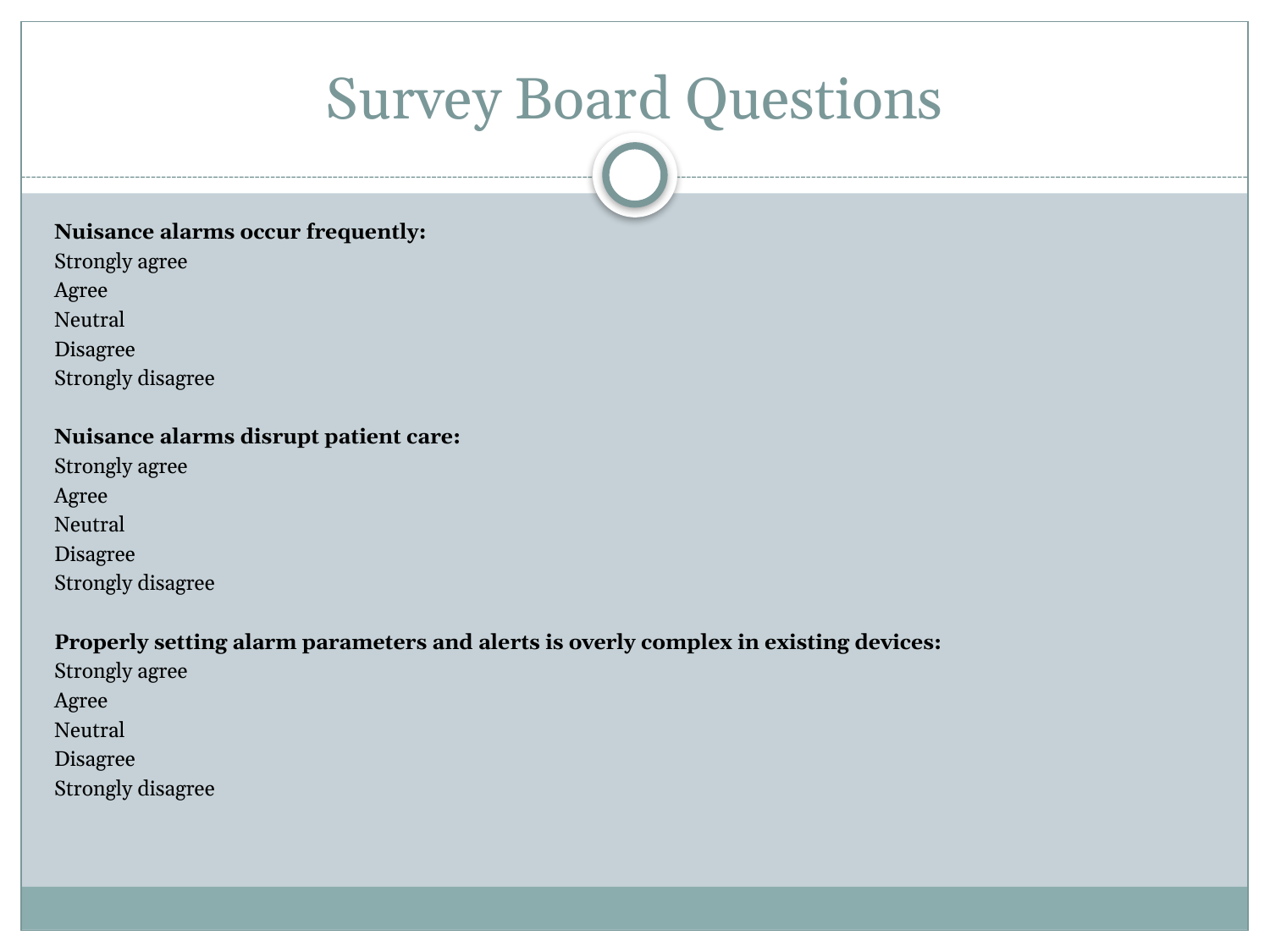

# Survey Board Questions
Nuisance alarms occur frequently:
Strongly agree
Agree
Neutral
Disagree
Strongly disagree

Nuisance alarms disrupt patient care:
Strongly agree
Agree
Neutral
Disagree
Strongly disagree

Properly setting alarm parameters and alerts is overly complex in existing devices:
Strongly agree
Agree
Neutral
Disagree
Strongly disagree